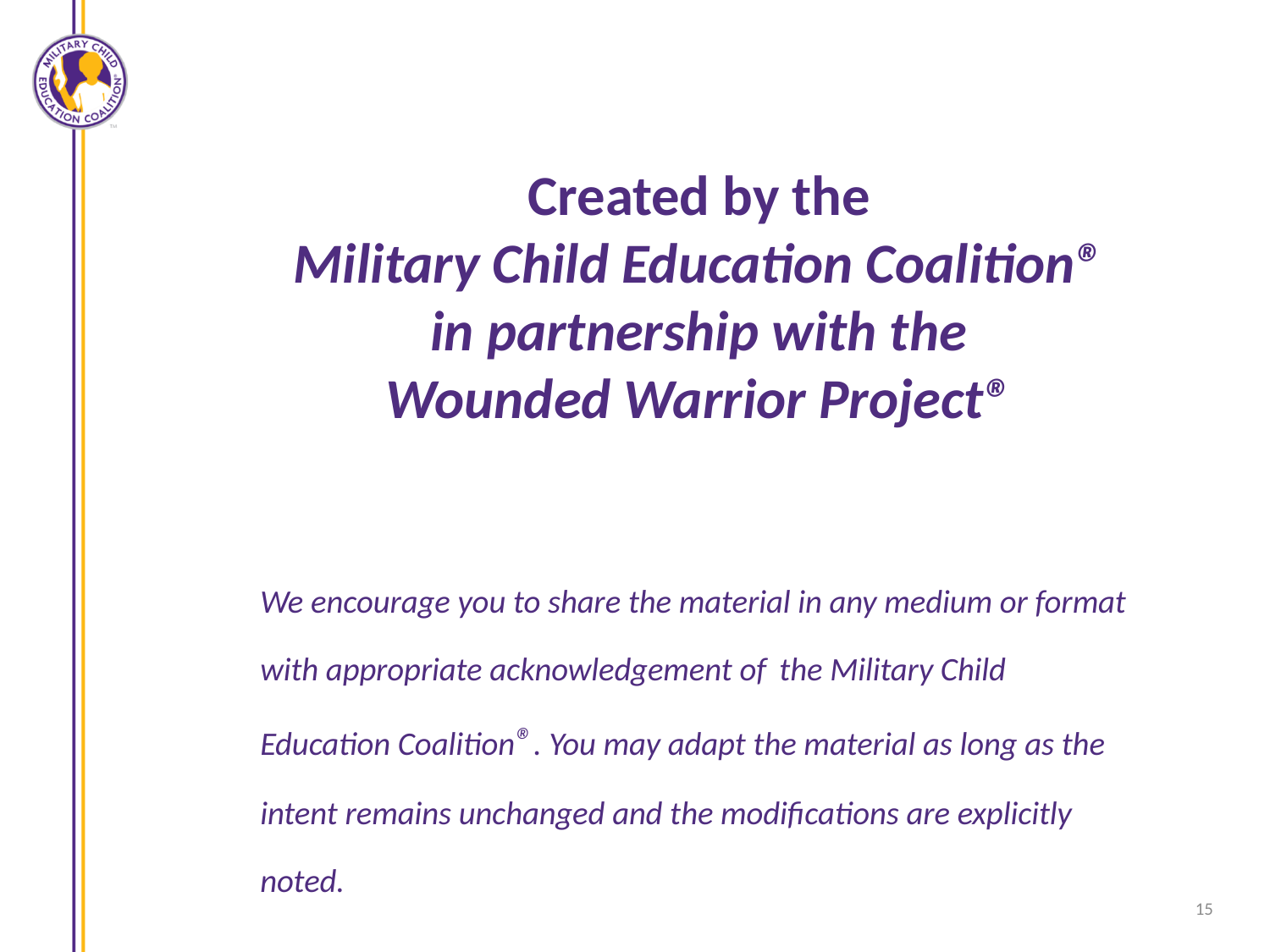

Created by the
Military Child Education Coalition®
in partnership with the
Wounded Warrior Project®

We encourage you to share the material in any medium or format with appropriate acknowledgement of the Military Child Education Coalition®. You may adapt the material as long as the intent remains unchanged and the modifications are explicitly noted.

15